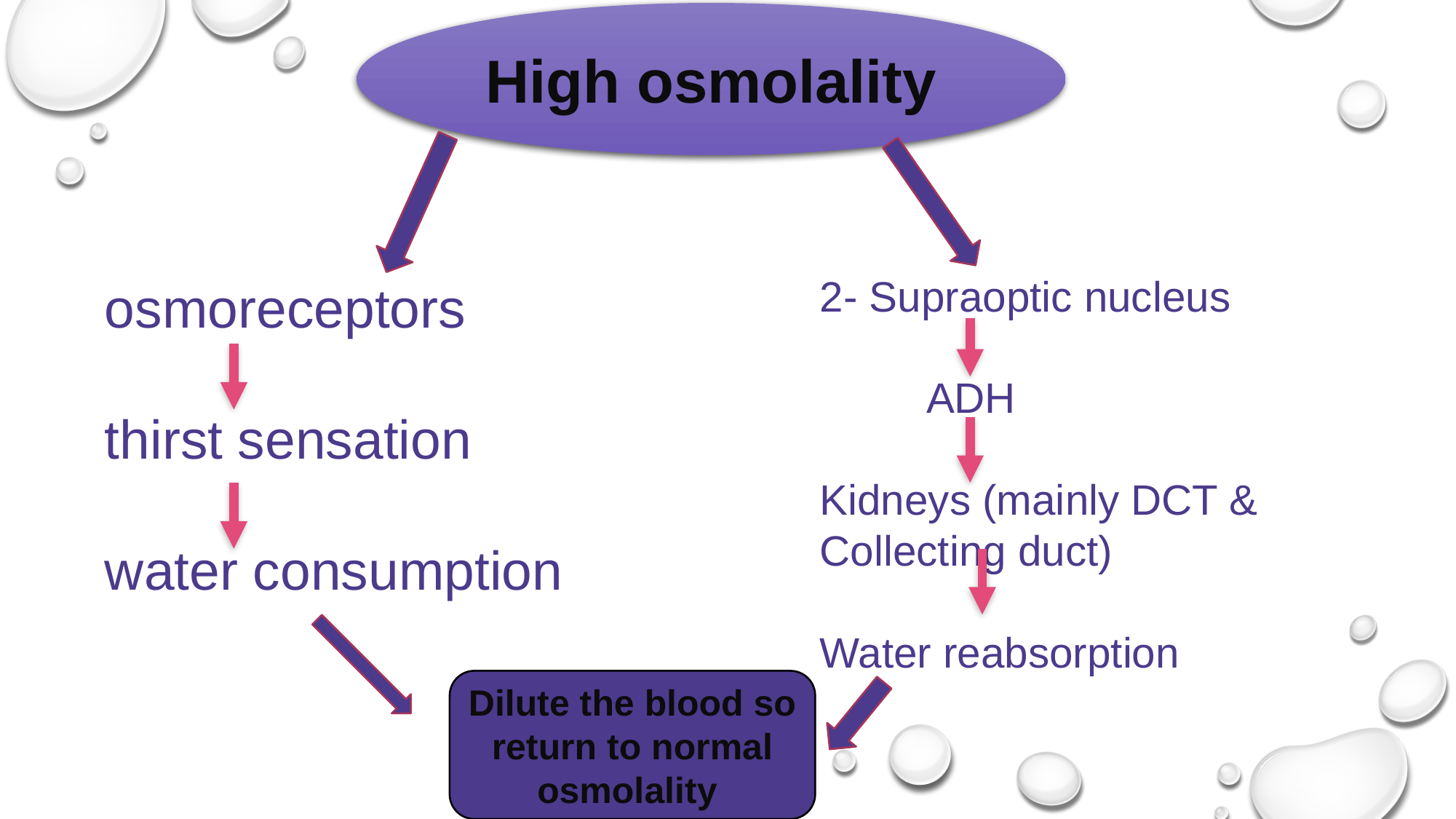

High osmolality
#

2- Supraoptic nucleus

         ADH

Kidneys (mainly DCT & Collecting duct)

Water reabsorption
 osmoreceptors

 thirst sensation

 water consumption

Dilute the blood so return to normal osmolality